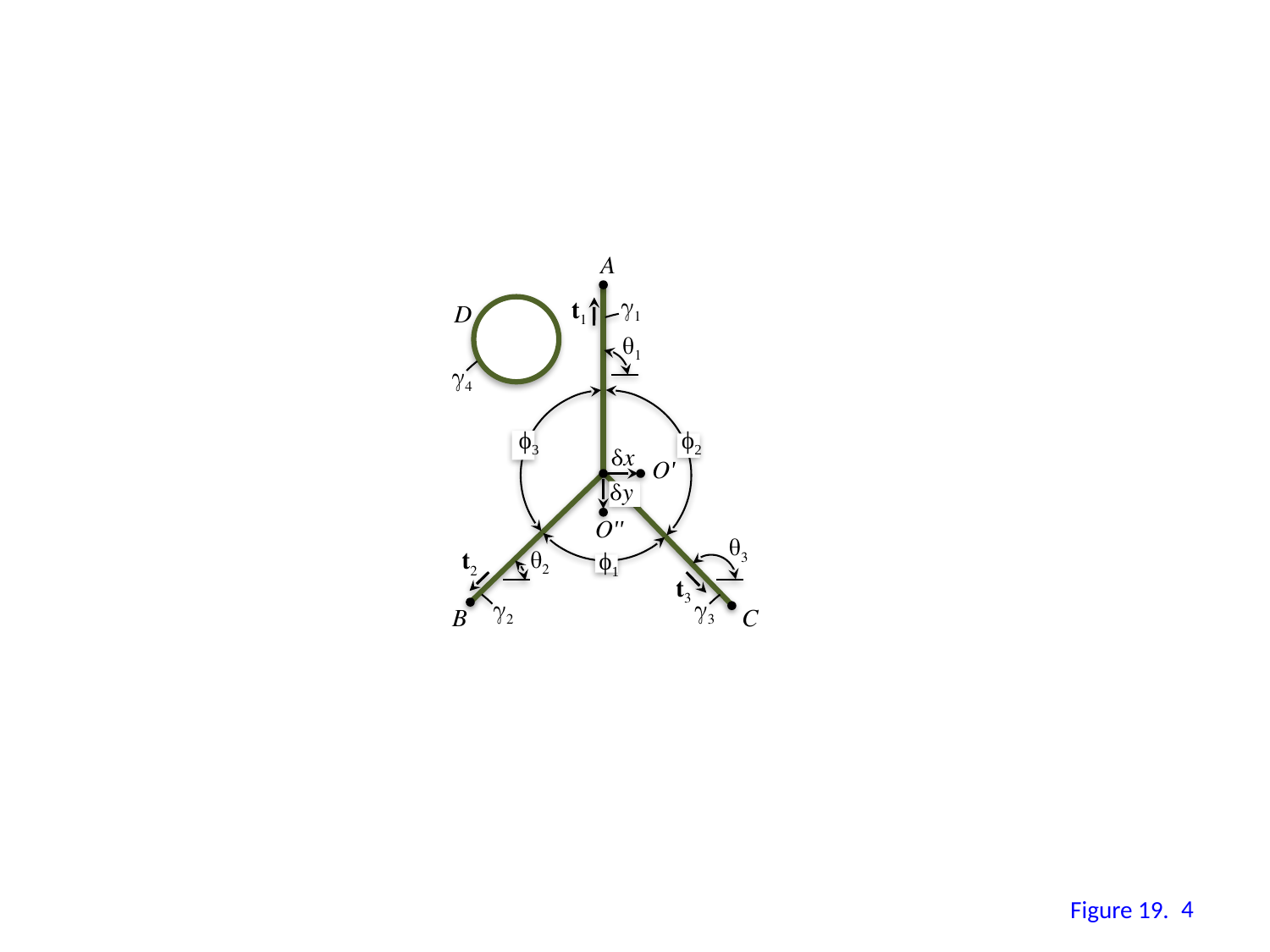

A

γ1
t1
D

θ1

γ4

ϕ3
ϕ2

δx
O'
δy

O''

θ3
θ2
t2
ϕ1

t3
γ2
γ3
B
C

4